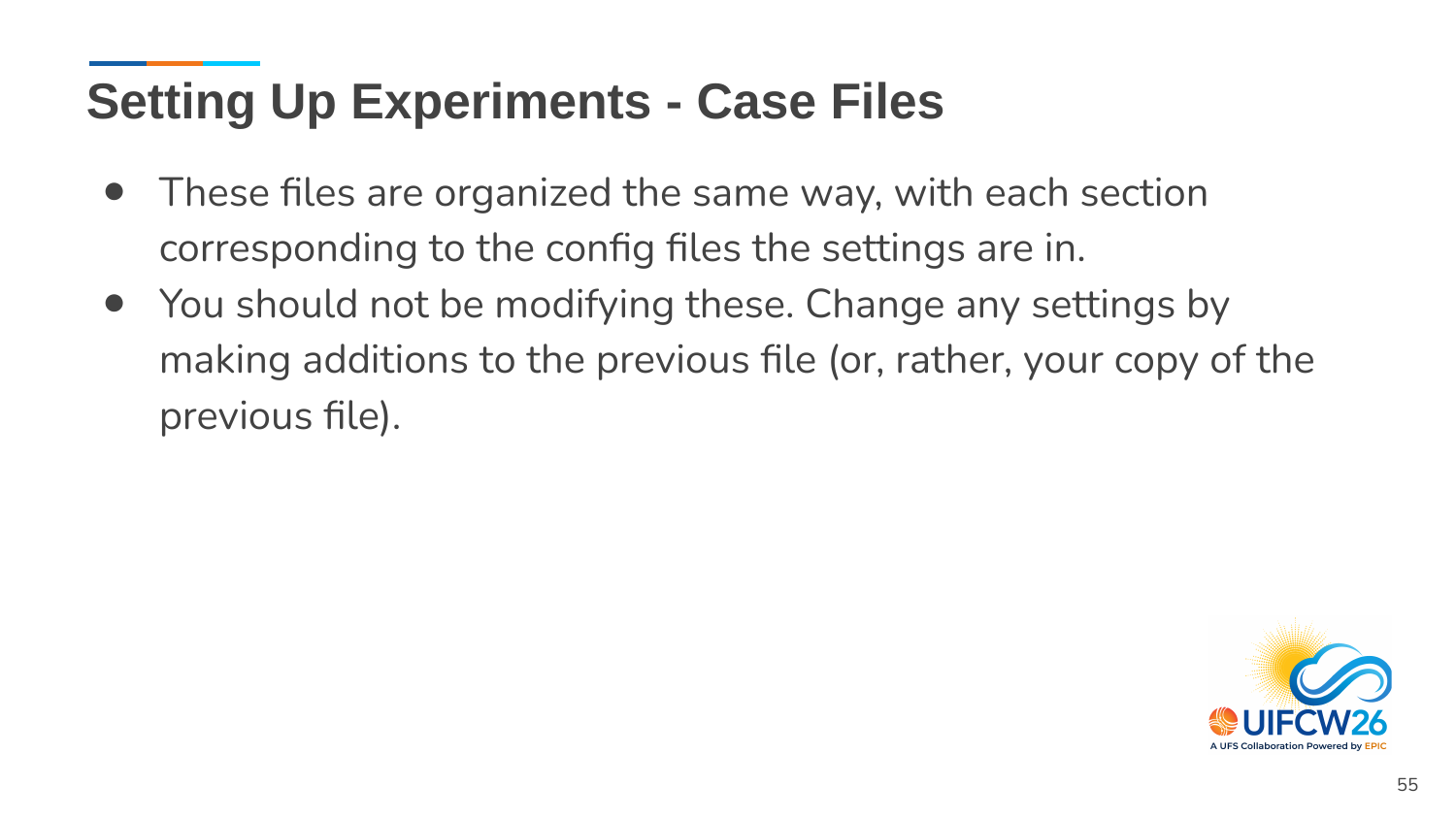

# Setting Up Experiments - Case Files
These files are organized the same way, with each section corresponding to the config files the settings are in.
You should not be modifying these. Change any settings by making additions to the previous file (or, rather, your copy of the previous file).
55